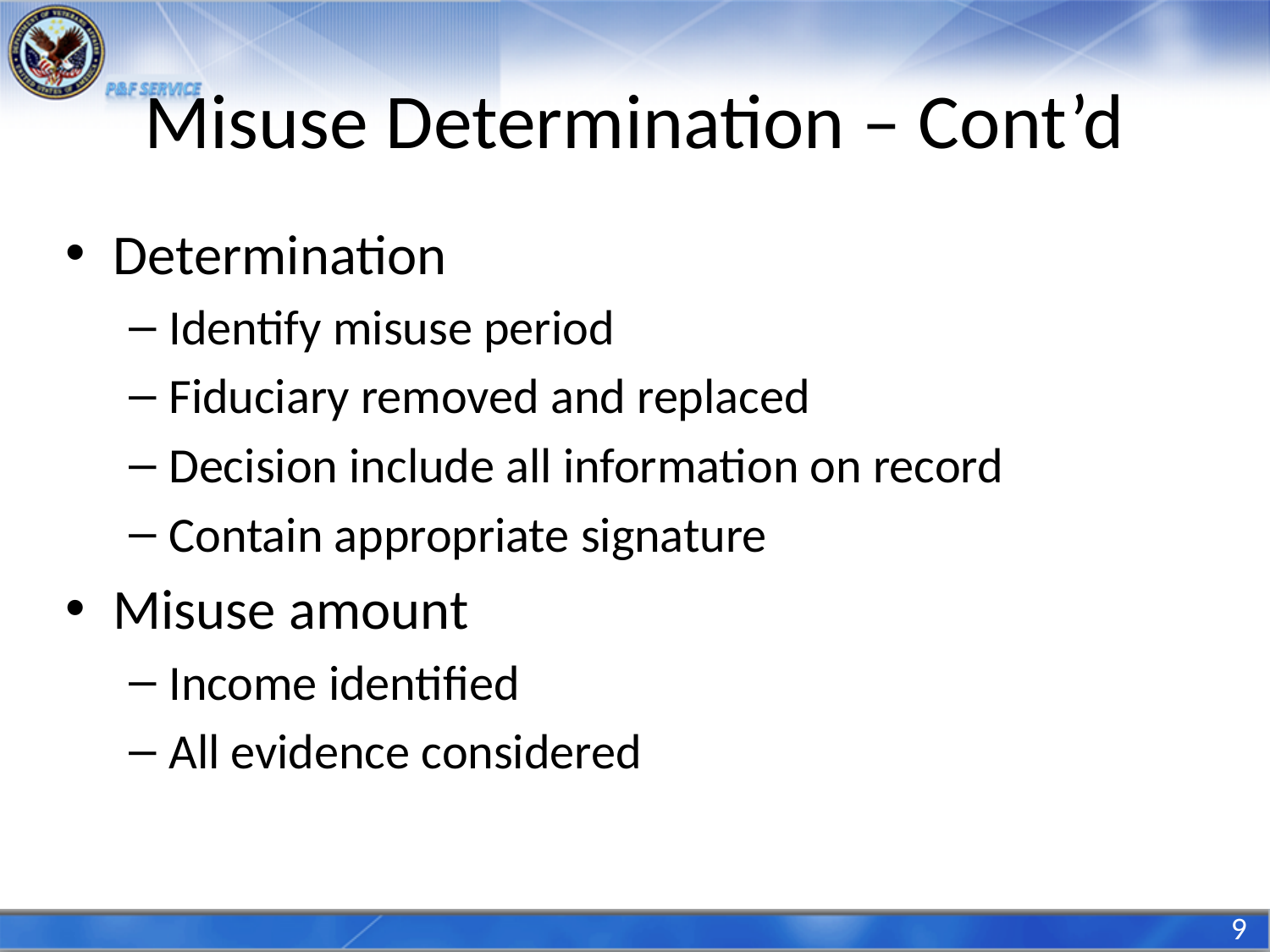

# Misuse Determination – Cont’d
Determination
Identify misuse period
Fiduciary removed and replaced
Decision include all information on record
Contain appropriate signature
Misuse amount
Income identified
All evidence considered

9